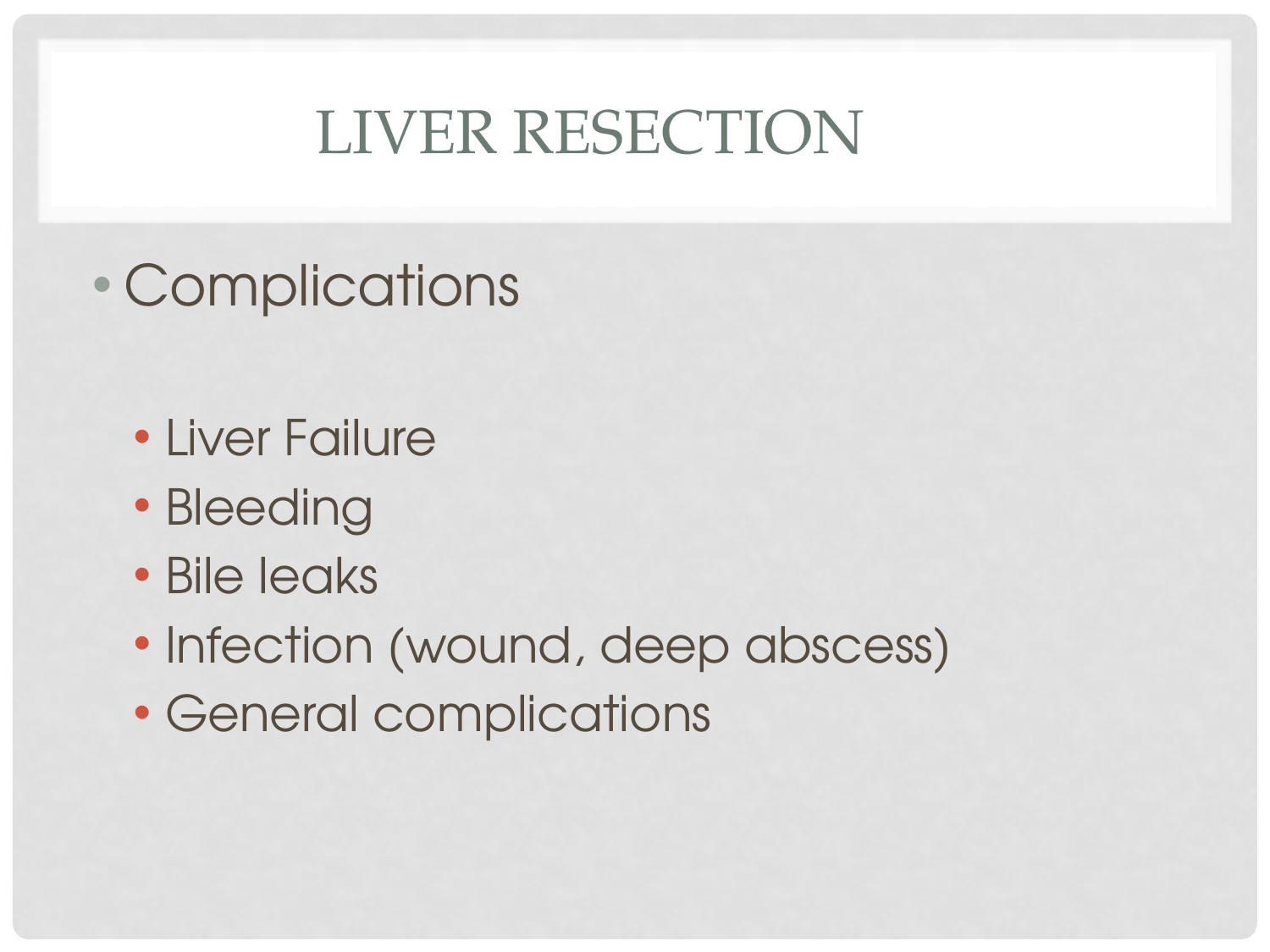

# Liver Resection
Complications

Liver Failure
Bleeding
Bile leaks
Infection (wound, deep abscess)
General complications